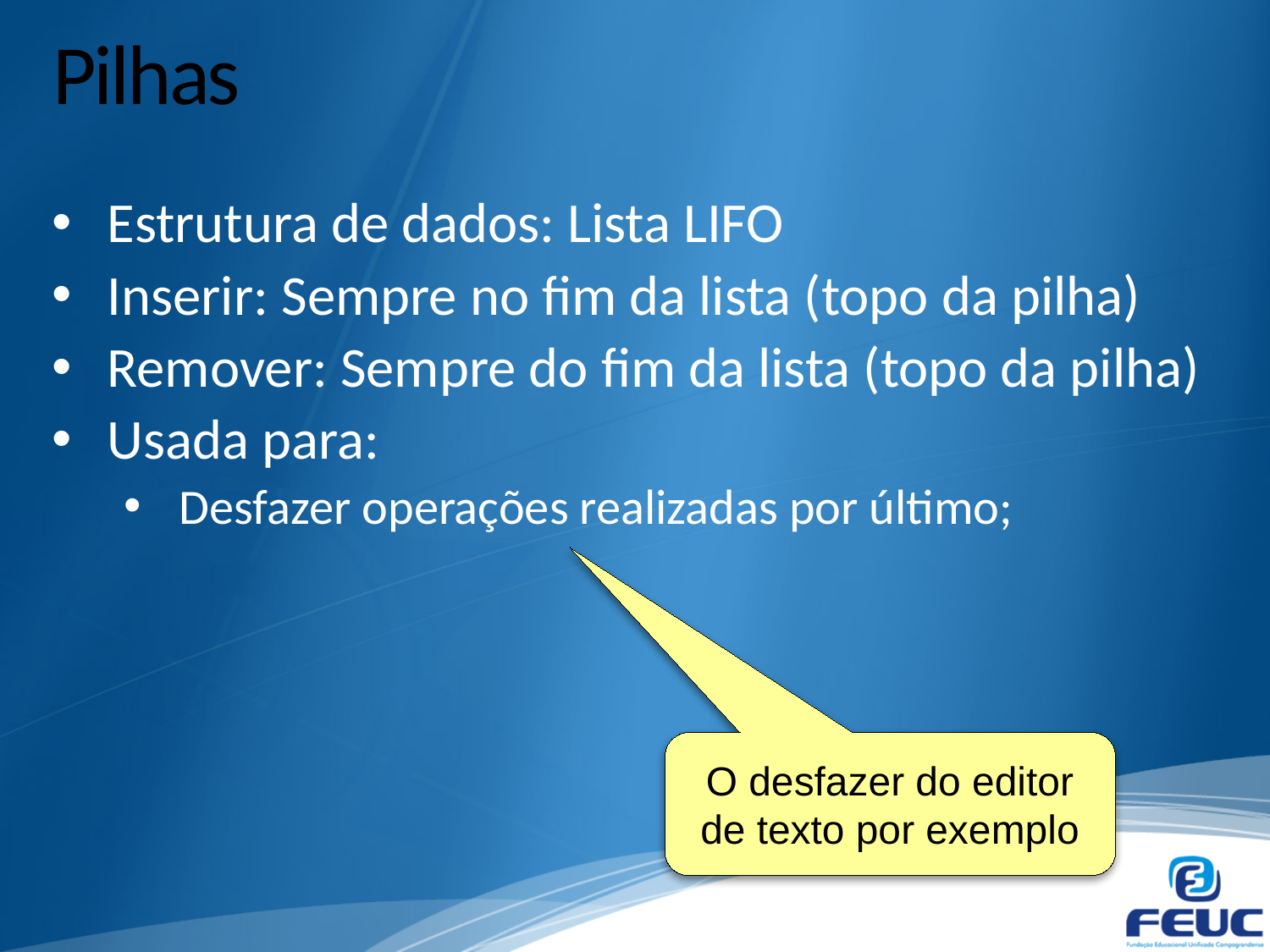

# Pilhas
Estrutura de dados: Lista LIFO
Inserir: Sempre no fim da lista (topo da pilha)
Remover: Sempre do fim da lista (topo da pilha)
Usada para:
Desfazer operações realizadas por último;
O desfazer do editor de texto por exemplo